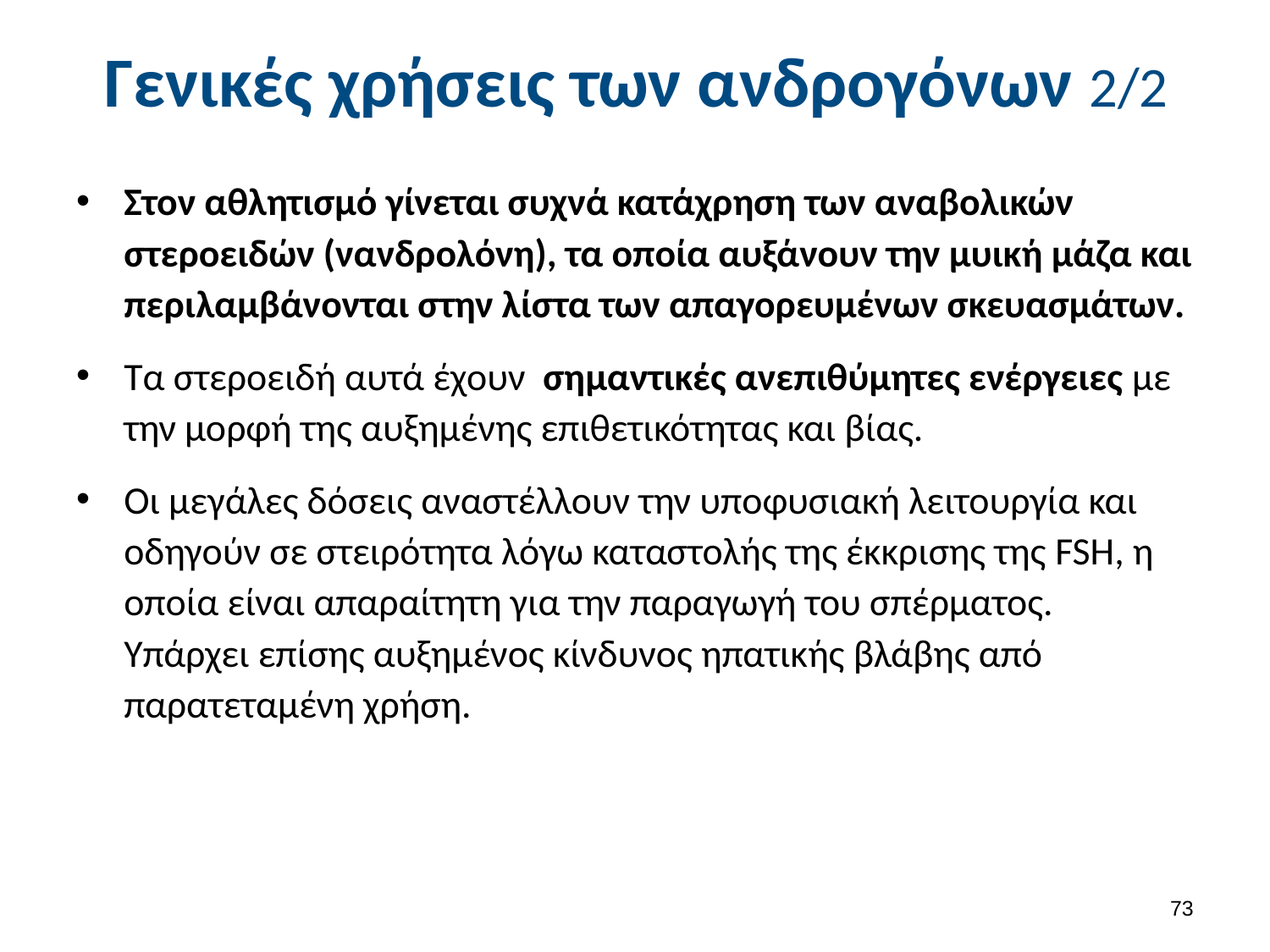

# Γενικές χρήσεις των ανδρογόνων 2/2
Στον αθλητισμό γίνεται συχνά κατάχρηση των αναβολικών στεροειδών (νανδρολόνη), τα οποία αυξάνουν την μυική μάζα και περιλαμβάνονται στην λίστα των απαγορευμένων σκευασμάτων.
Τα στεροειδή αυτά έχουν  σημαντικές ανεπιθύμητες ενέργειες με την μορφή της αυξημένης επιθετικότητας και βίας.
Οι μεγάλες δόσεις αναστέλλουν την υποφυσιακή λειτουργία και οδηγούν σε στειρότητα λόγω καταστολής της έκκρισης της FSH, η οποία είναι απαραίτητη για την παραγωγή του σπέρματος.  Υπάρχει επίσης αυξημένος κίνδυνος ηπατικής βλάβης από παρατεταμένη χρήση.
73